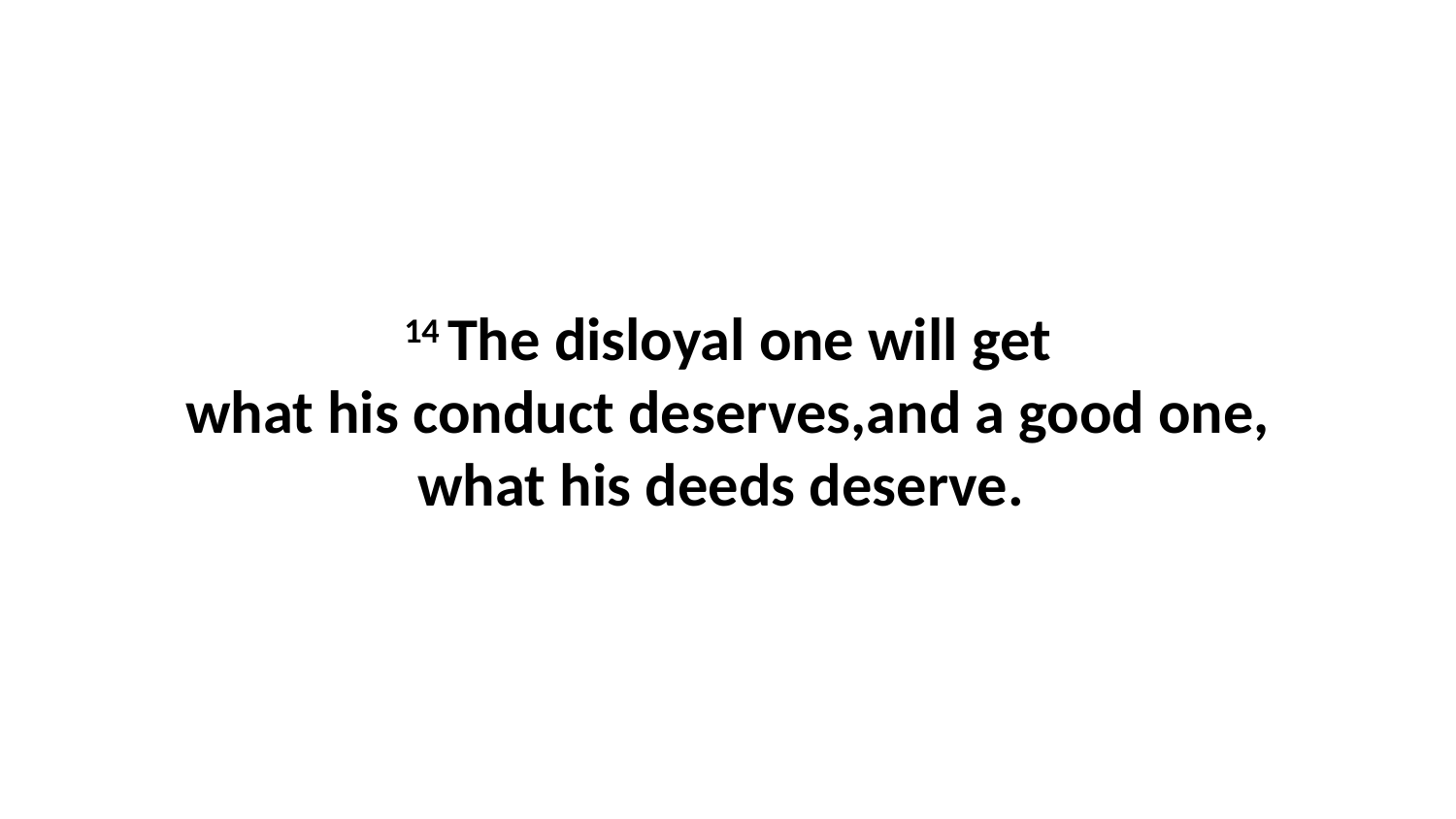

14 The disloyal one will get what his conduct deserves,and a good one, what his deeds deserve.